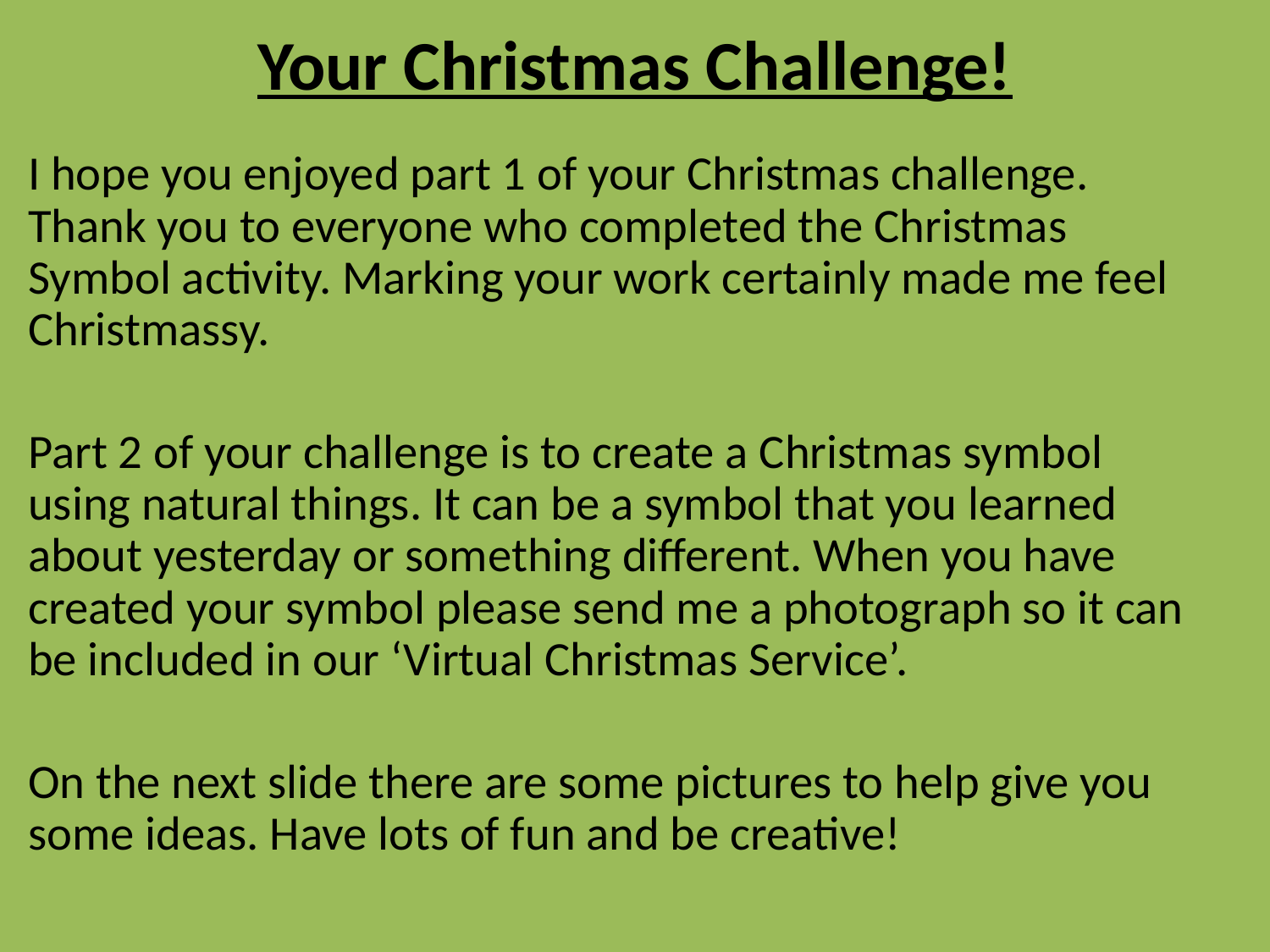

# Your Christmas Challenge!
I hope you enjoyed part 1 of your Christmas challenge. Thank you to everyone who completed the Christmas Symbol activity. Marking your work certainly made me feel Christmassy.

Part 2 of your challenge is to create a Christmas symbol using natural things. It can be a symbol that you learned about yesterday or something different. When you have created your symbol please send me a photograph so it can be included in our ‘Virtual Christmas Service’.

On the next slide there are some pictures to help give you some ideas. Have lots of fun and be creative!